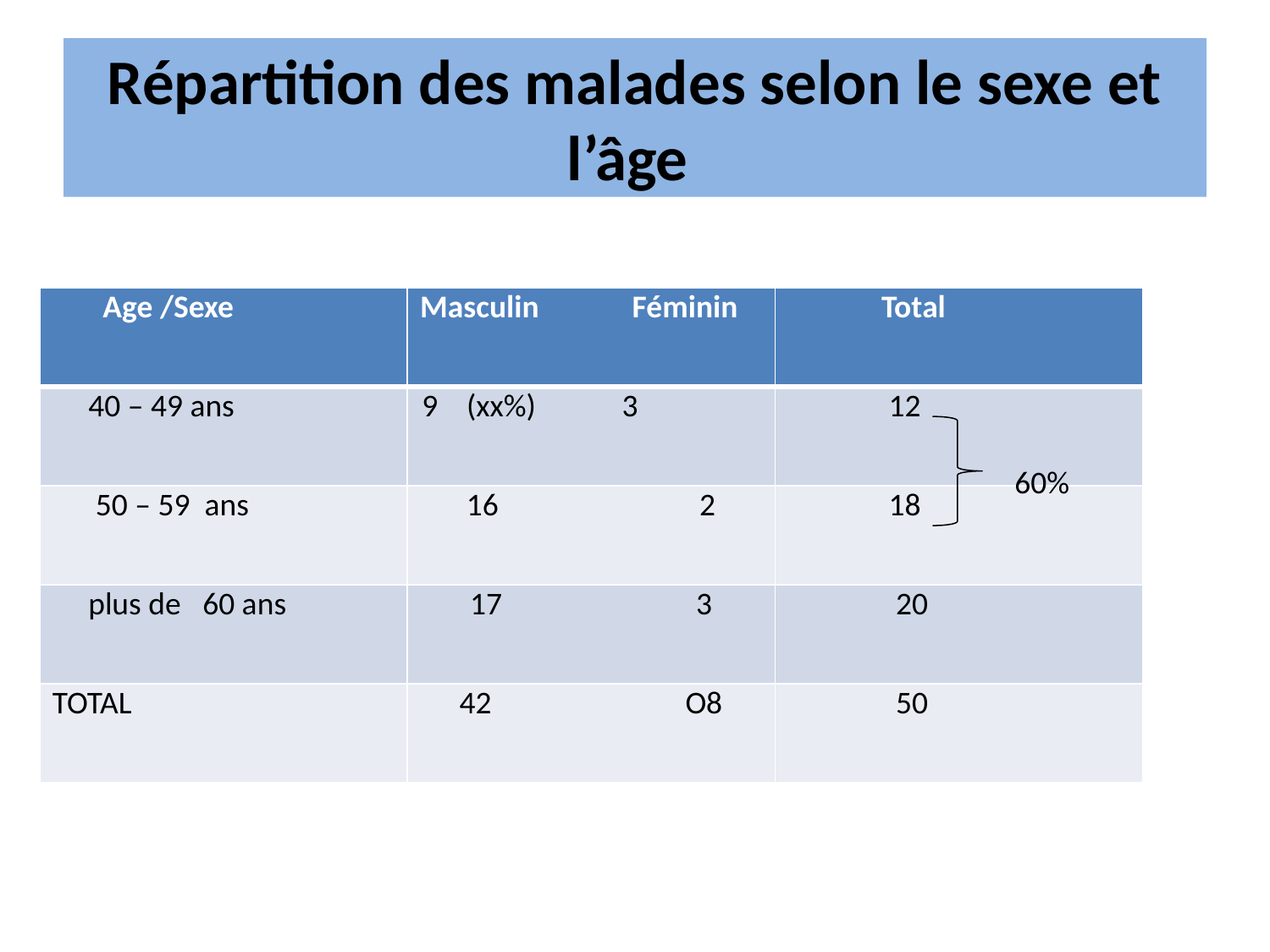

# Répartition des malades selon le sexe et l’âge
| Age /Sexe | Masculin Féminin | Total |
| --- | --- | --- |
| 40 – 49 ans | 9 (xx%) 3 | 12 |
| 50 – 59 ans | 16 2 | 18 |
| plus de 60 ans | 17 3 | 20 |
| TOTAL | 42 O8 | 50 |

60%